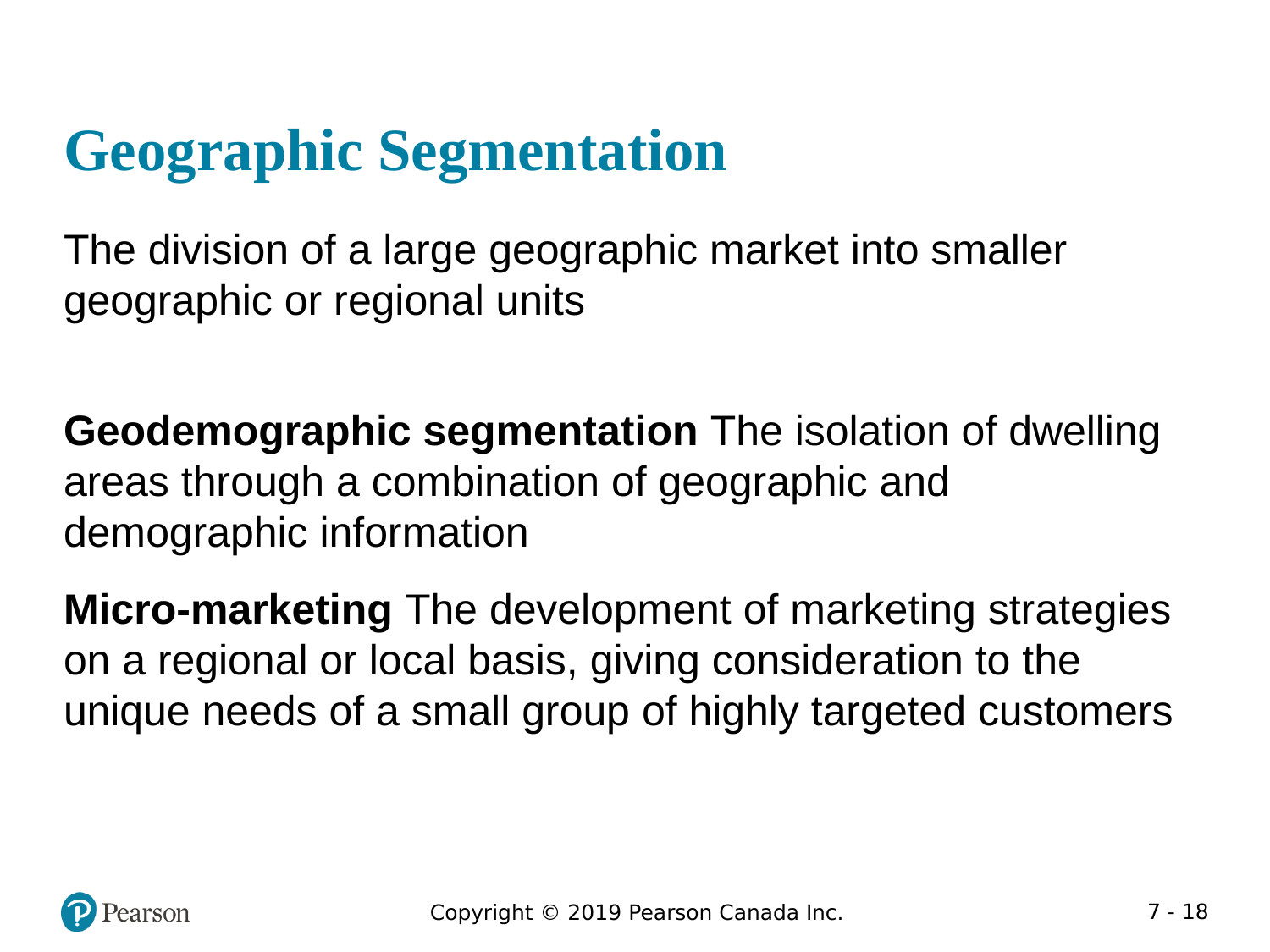

# Geographic Segmentation
The division of a large geographic market into smaller geographic or regional units
Geodemographic segmentation The isolation of dwelling areas through a combination of geographic and demographic information
Micro-marketing The development of marketing strategies on a regional or local basis, giving consideration to the unique needs of a small group of highly targeted customers